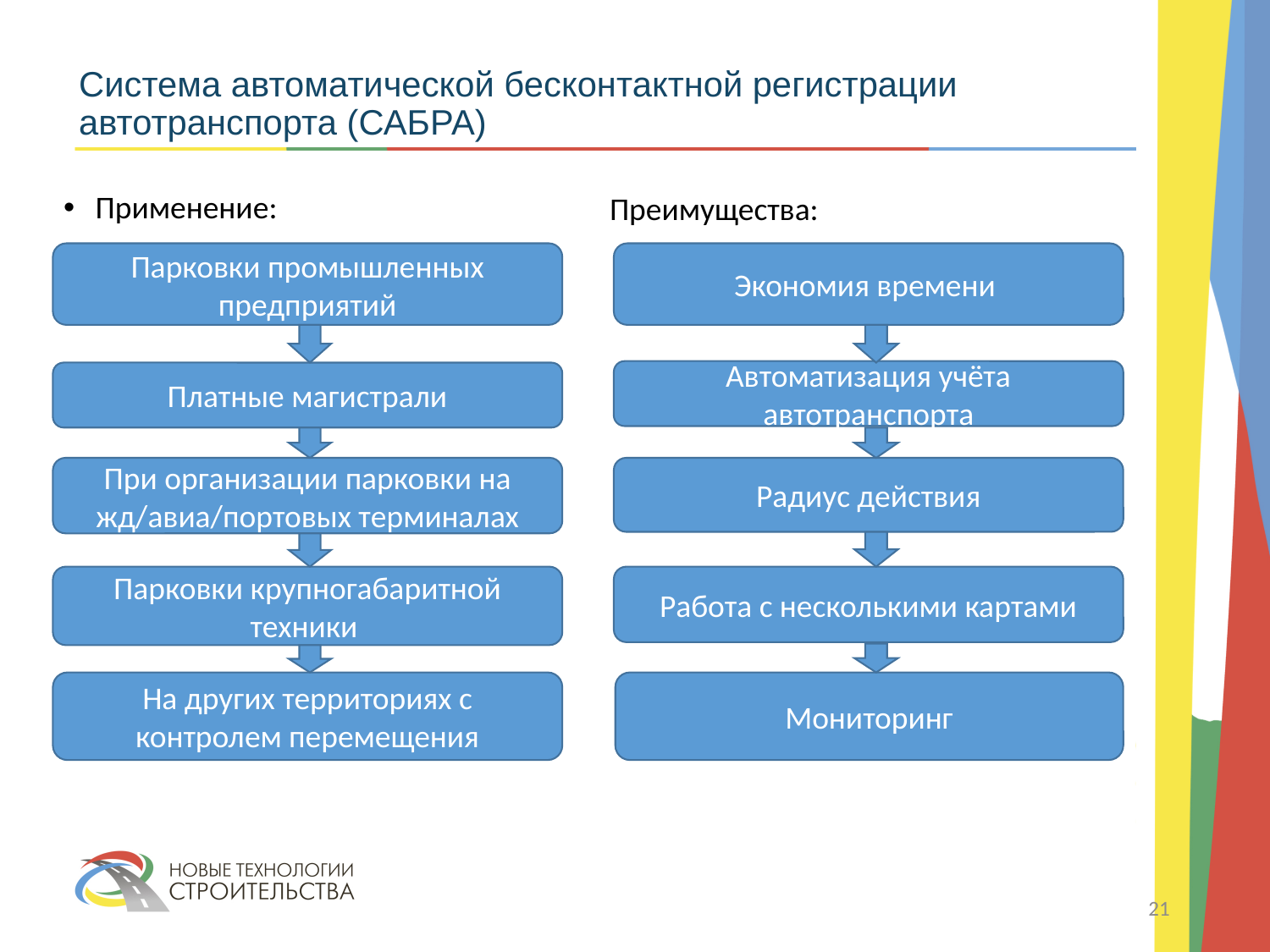

# Система автоматической бесконтактной регистрации автотранспорта (САБРА)
Преимущества:
Применение:
Парковки промышленных предприятий
Экономия времени

Автоматизация учёта автотранспорта
Платные магистрали

При организации парковки на жд/авиа/портовых терминалах
Радиус действия

Парковки крупногабаритной техники
Работа с несколькими картами

На других территориях с контролем перемещения
Мониторинг
21